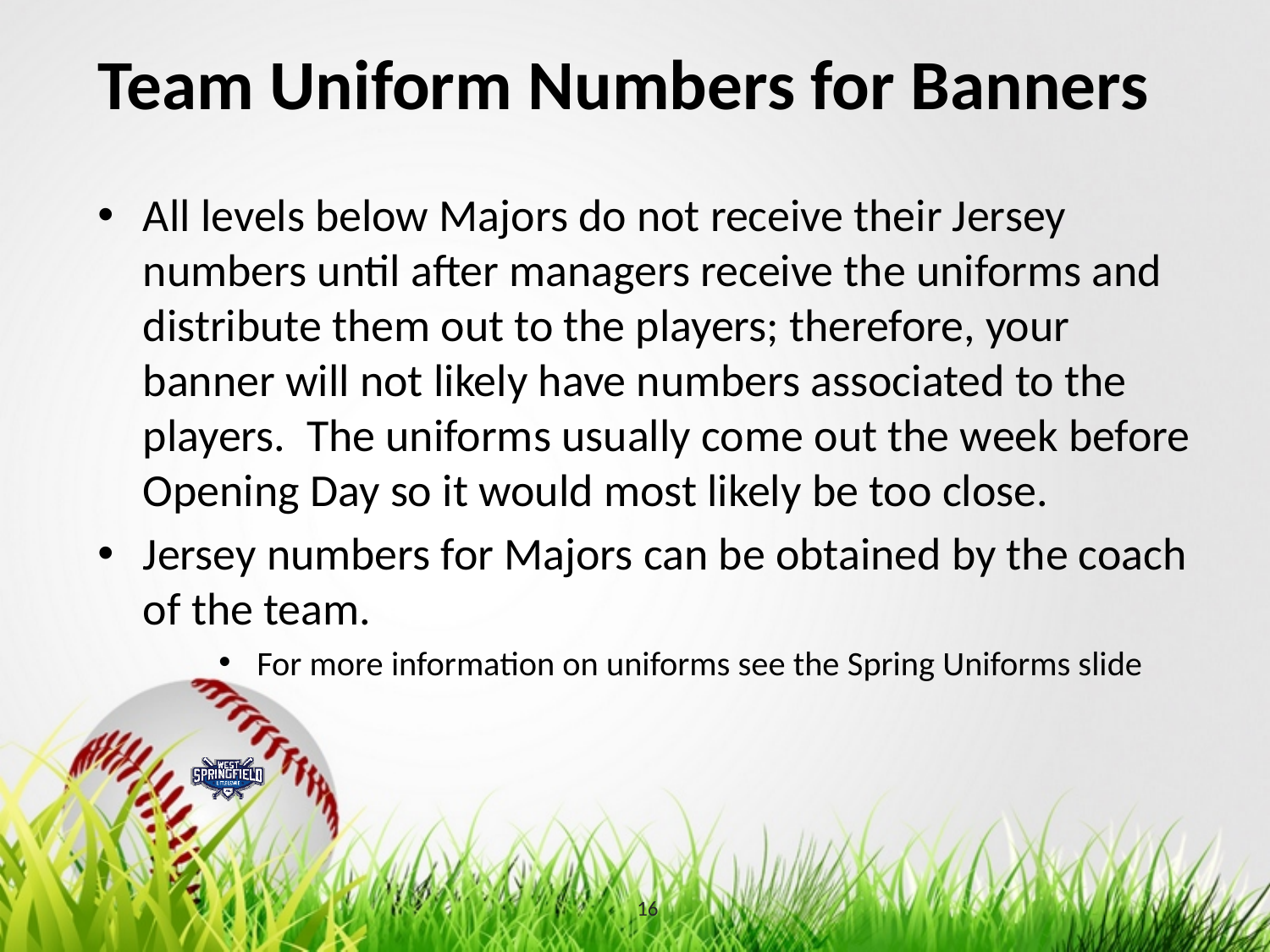

# Team Uniform Numbers for Banners
All levels below Majors do not receive their Jersey numbers until after managers receive the uniforms and distribute them out to the players; therefore, your banner will not likely have numbers associated to the players.  The uniforms usually come out the week before Opening Day so it would most likely be too close.
Jersey numbers for Majors can be obtained by the coach of the team.
 For more information on uniforms see the Spring Uniforms slide
16